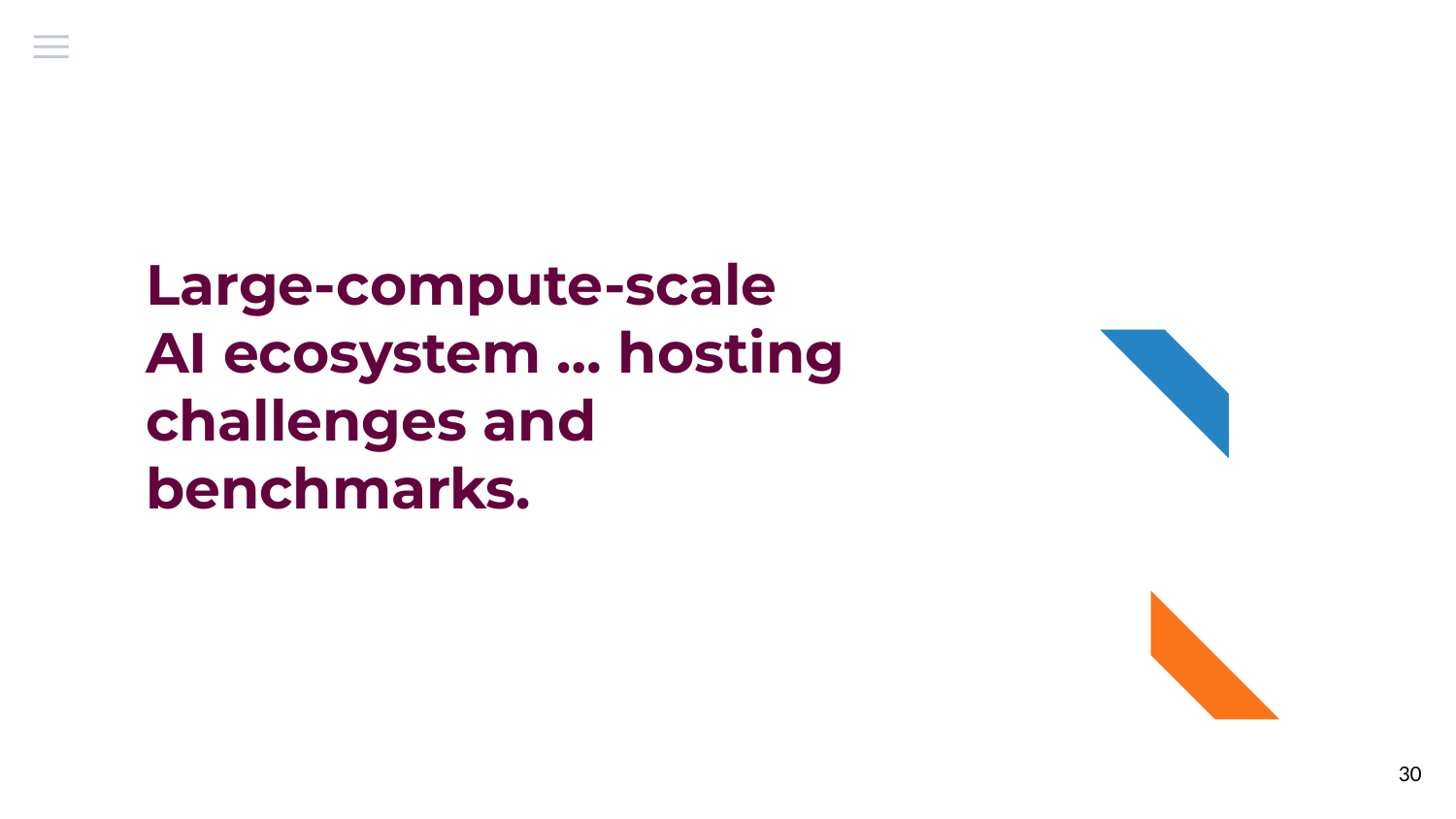

# Large-compute-scale AI ecosystem … hosting challenges and benchmarks.

30